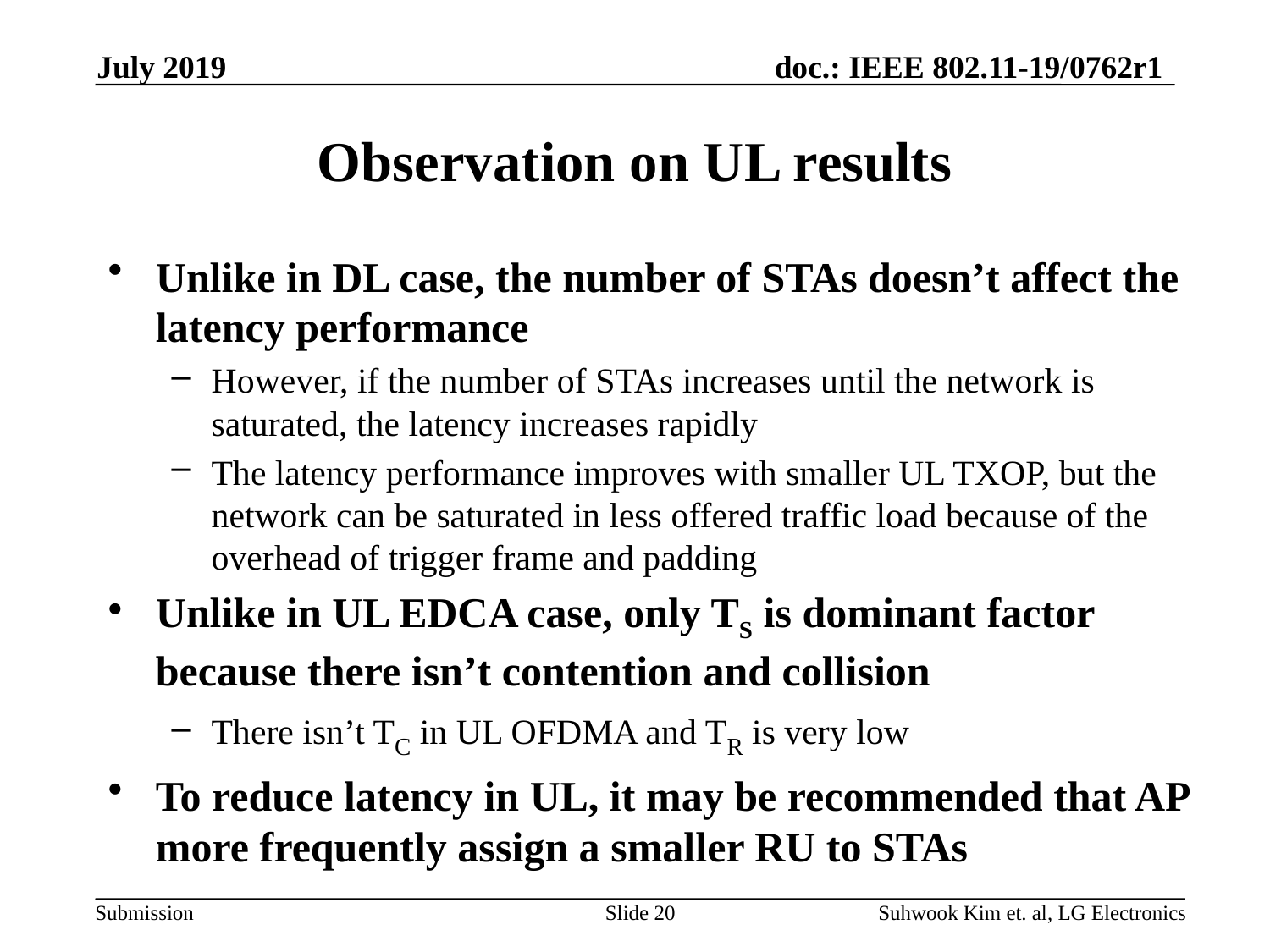

July 2019
# Observation on UL results
Unlike in DL case, the number of STAs doesn’t affect the latency performance
However, if the number of STAs increases until the network is saturated, the latency increases rapidly
The latency performance improves with smaller UL TXOP, but the network can be saturated in less offered traffic load because of the overhead of trigger frame and padding
Unlike in UL EDCA case, only TS is dominant factor because there isn’t contention and collision
There isn’t TC in UL OFDMA and TR is very low
To reduce latency in UL, it may be recommended that AP more frequently assign a smaller RU to STAs
Slide 20
Suhwook Kim et. al, LG Electronics